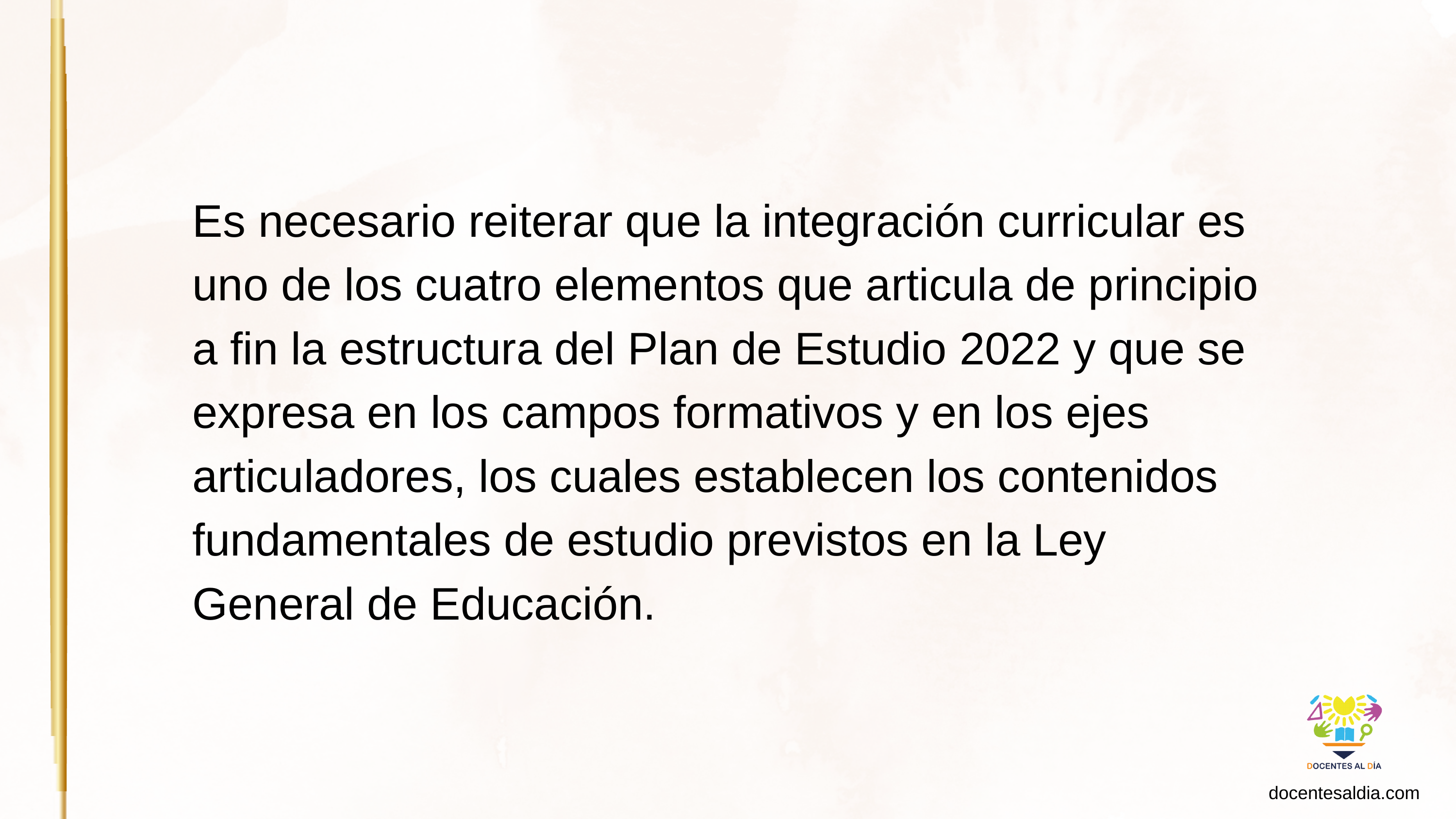

Es necesario reiterar que la integración curricular es uno de los cuatro elementos que articula de principio a fin la estructura del Plan de Estudio 2022 y que se expresa en los campos formativos y en los ejes articuladores, los cuales establecen los contenidos fundamentales de estudio previstos en la Ley General de Educación.

docentesaldia.com